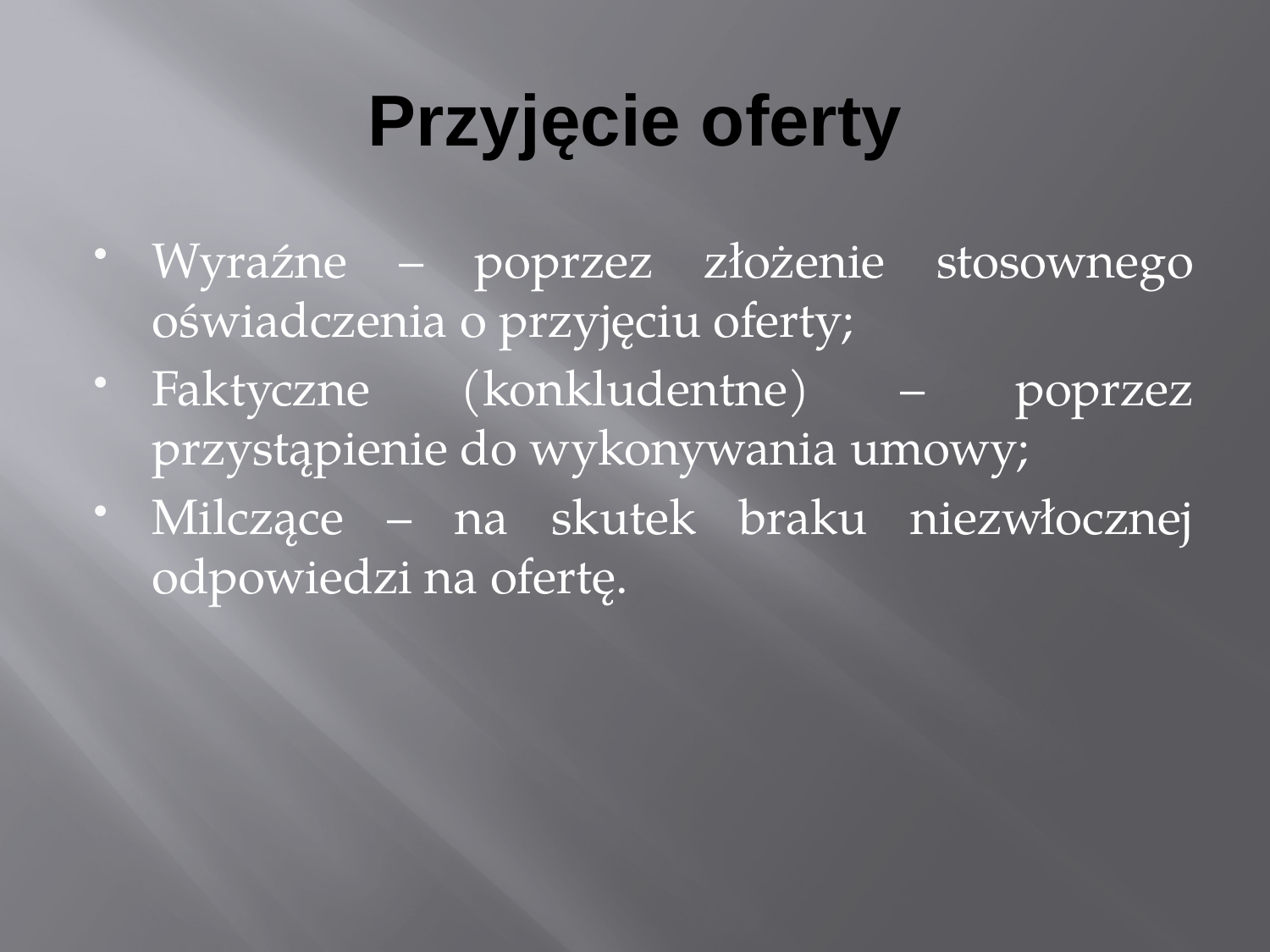

# Przyjęcie oferty
Wyraźne – poprzez złożenie stosownego oświadczenia o przyjęciu oferty;
Faktyczne (konkludentne) – poprzez przystąpienie do wykonywania umowy;
Milczące – na skutek braku niezwłocznej odpowiedzi na ofertę.